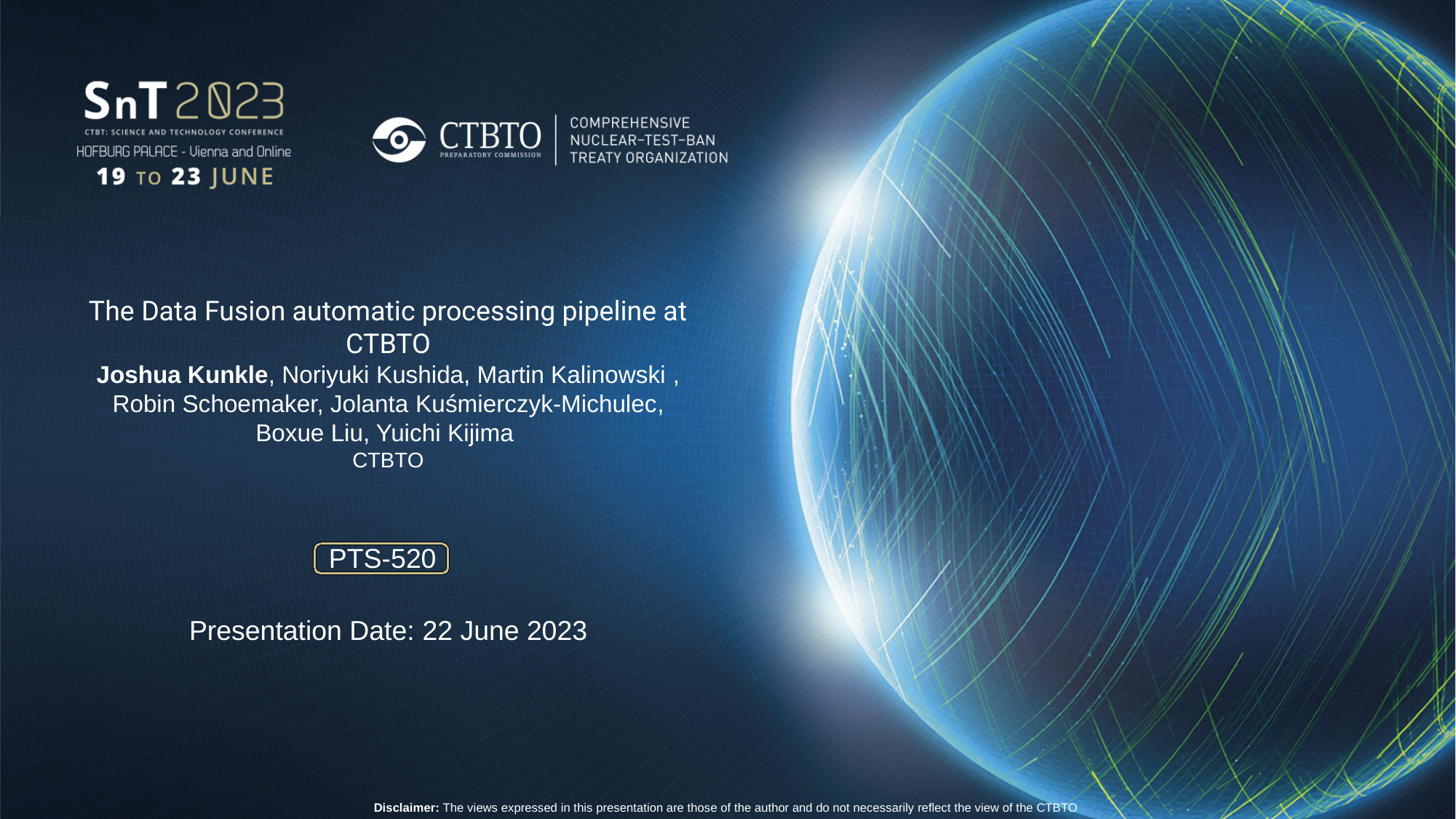

The Data Fusion automatic processing pipeline at CTBTO
Joshua Kunkle, Noriyuki Kushida, Martin Kalinowski , Robin Schoemaker, Jolanta Kuśmierczyk-Michulec, Boxue Liu, Yuichi Kijima
CTBTO
PTS-520
Presentation Date: 22 June 2023